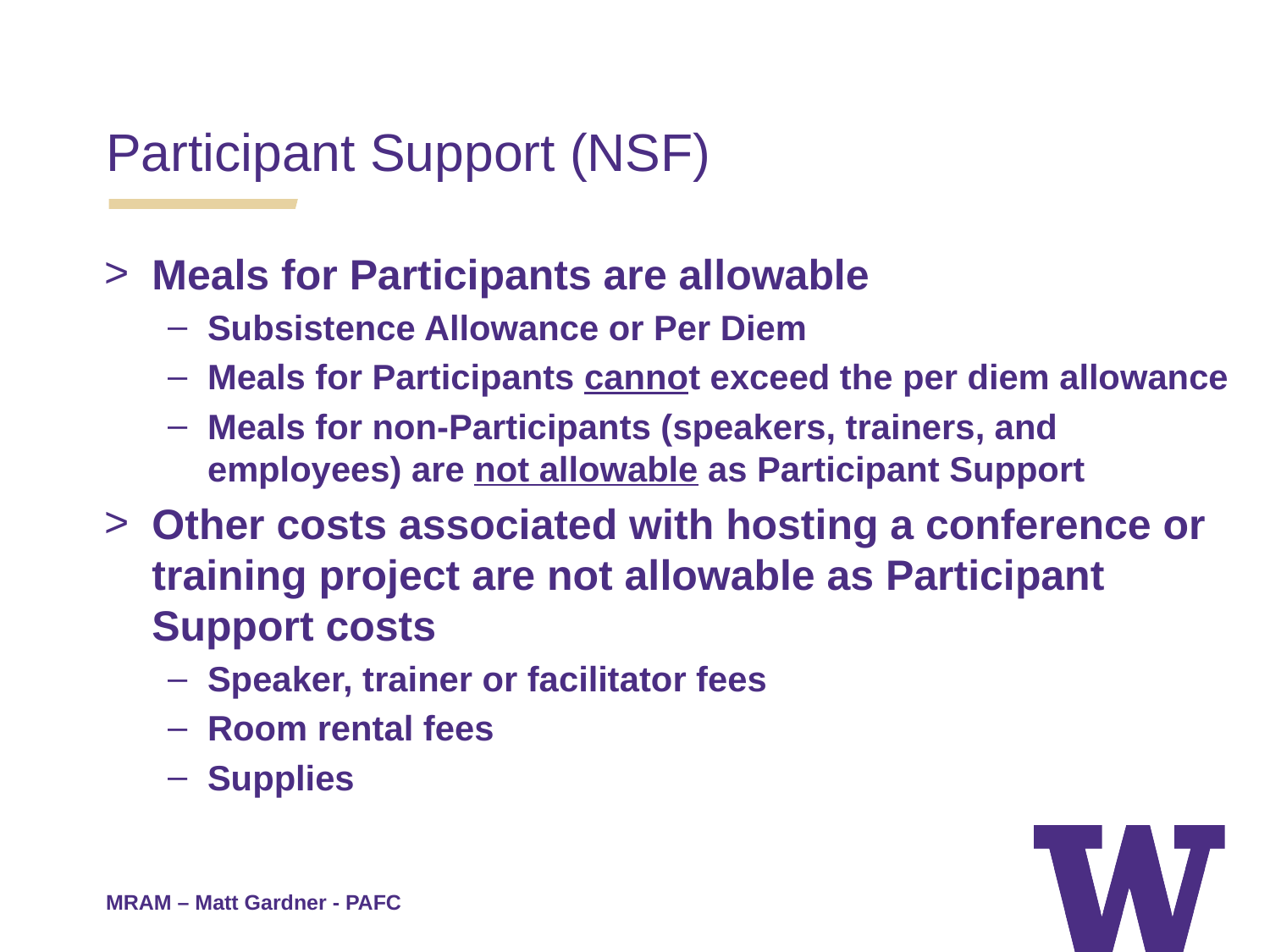

Participant Support (NSF)
Meals for Participants are allowable
Subsistence Allowance or Per Diem
Meals for Participants cannot exceed the per diem allowance
Meals for non-Participants (speakers, trainers, and employees) are not allowable as Participant Support
Other costs associated with hosting a conference or training project are not allowable as Participant Support costs
Speaker, trainer or facilitator fees
Room rental fees
Supplies

MRAM – Matt Gardner - PAFC